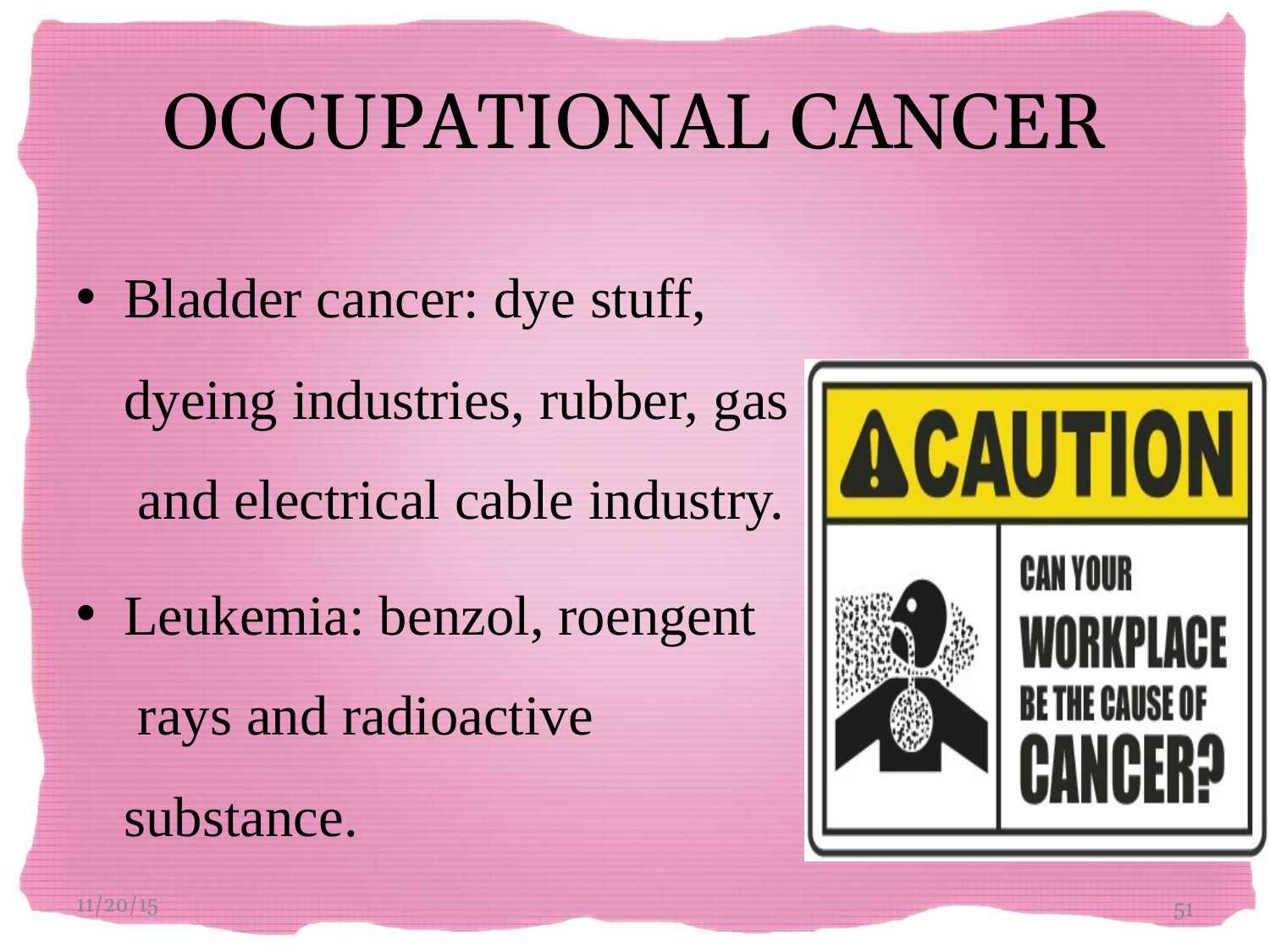

# OCCUPATIONAL CANCER
Bladder cancer: dye stuff,  dyeing industries, rubber, gas  and electrical cable industry.
Leukemia: benzol, roengent  rays and radioactive  substance.
11/20/15

51